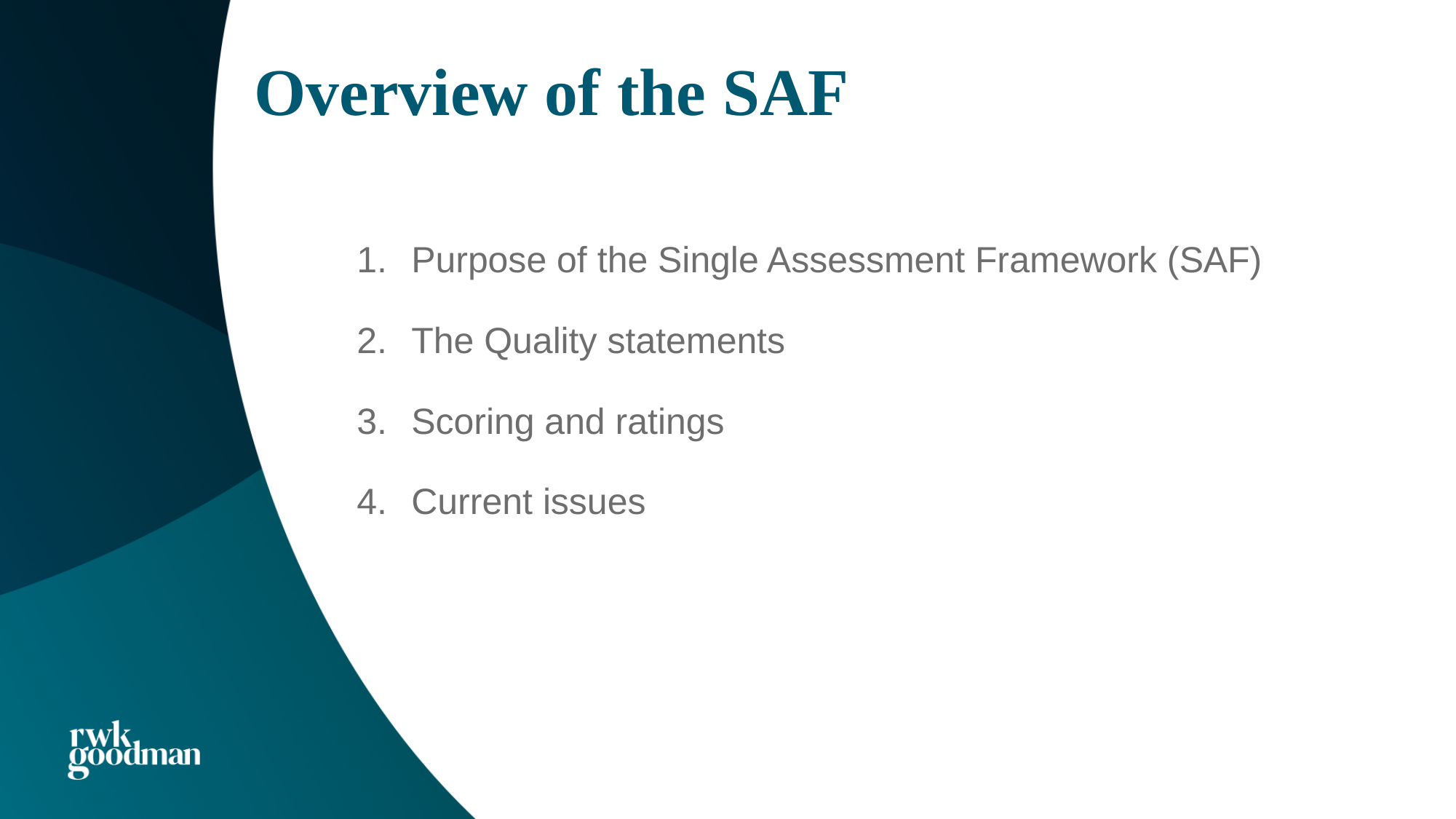

# Overview of the SAF

Purpose of the Single Assessment Framework (SAF)
The Quality statements
Scoring and ratings
Current issues